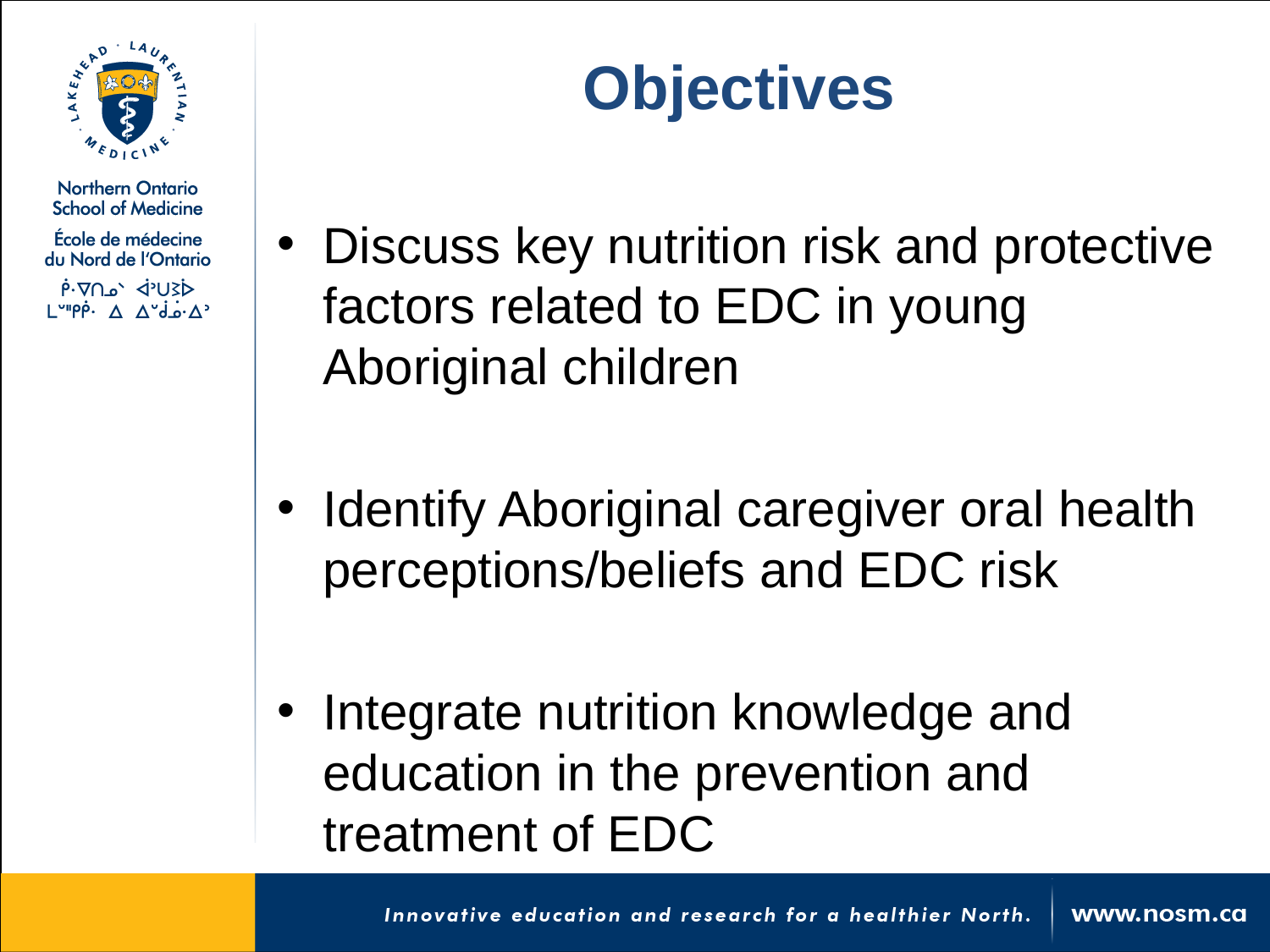

# Objectives
Discuss key nutrition risk and protective factors related to EDC in young Aboriginal children

Identify Aboriginal caregiver oral health perceptions/beliefs and EDC risk

Integrate nutrition knowledge and education in the prevention and treatment of EDC